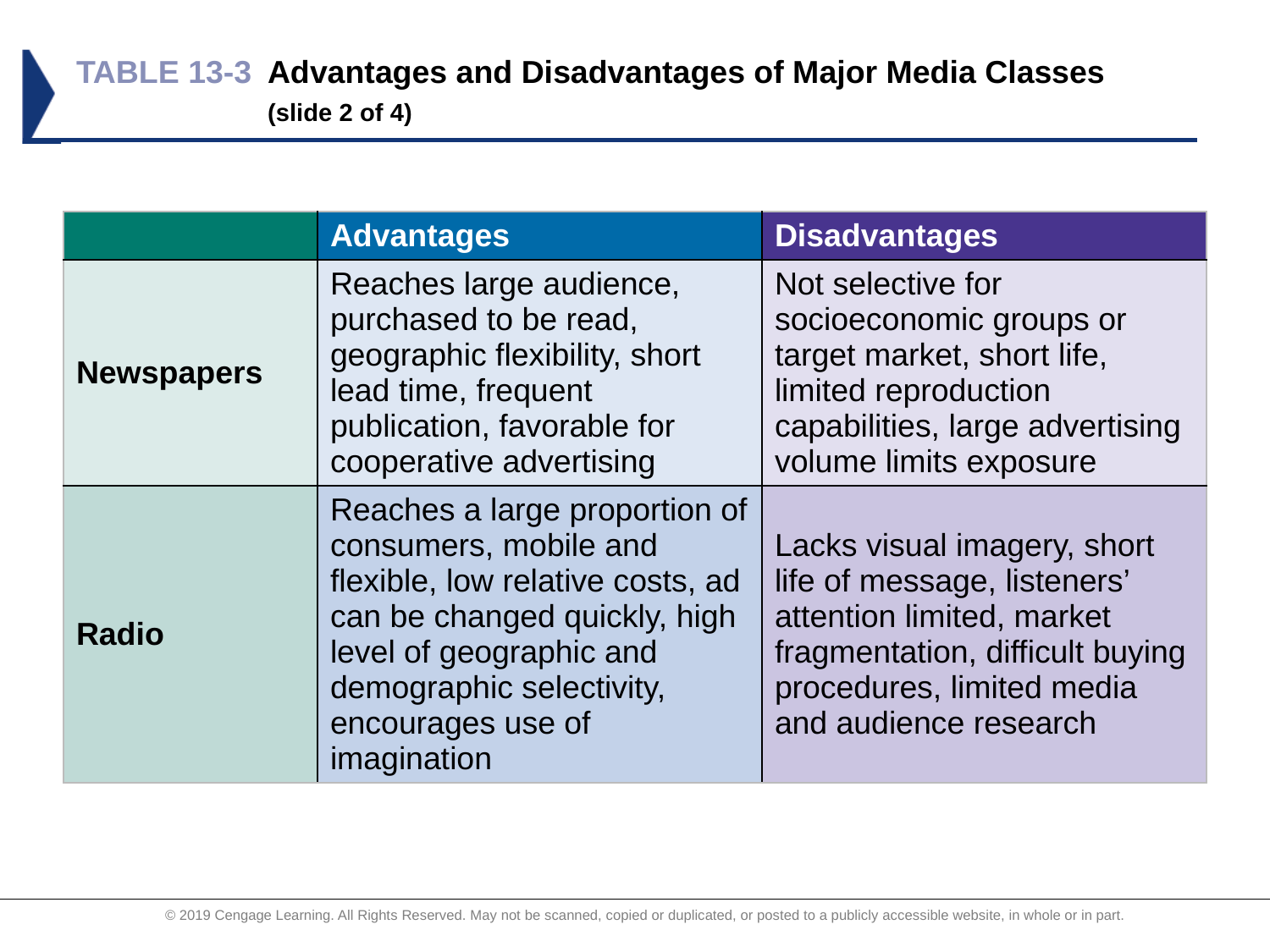

# TABLE 13-3	Advantages and Disadvantages of Major Media Classes 	(slide 2 of 4)
|  | Advantages | Disadvantages |
| --- | --- | --- |
| Newspapers | Reaches large audience, purchased to be read, geographic flexibility, short lead time, frequent publication, favorable for cooperative advertising | Not selective for socioeconomic groups or target market, short life, limited reproduction capabilities, large advertising volume limits exposure |
| Radio | Reaches a large proportion of consumers, mobile and flexible, low relative costs, ad can be changed quickly, high level of geographic and demographic selectivity, encourages use of imagination | Lacks visual imagery, short life of message, listeners’ attention limited, market fragmentation, difficult buying procedures, limited media and audience research |